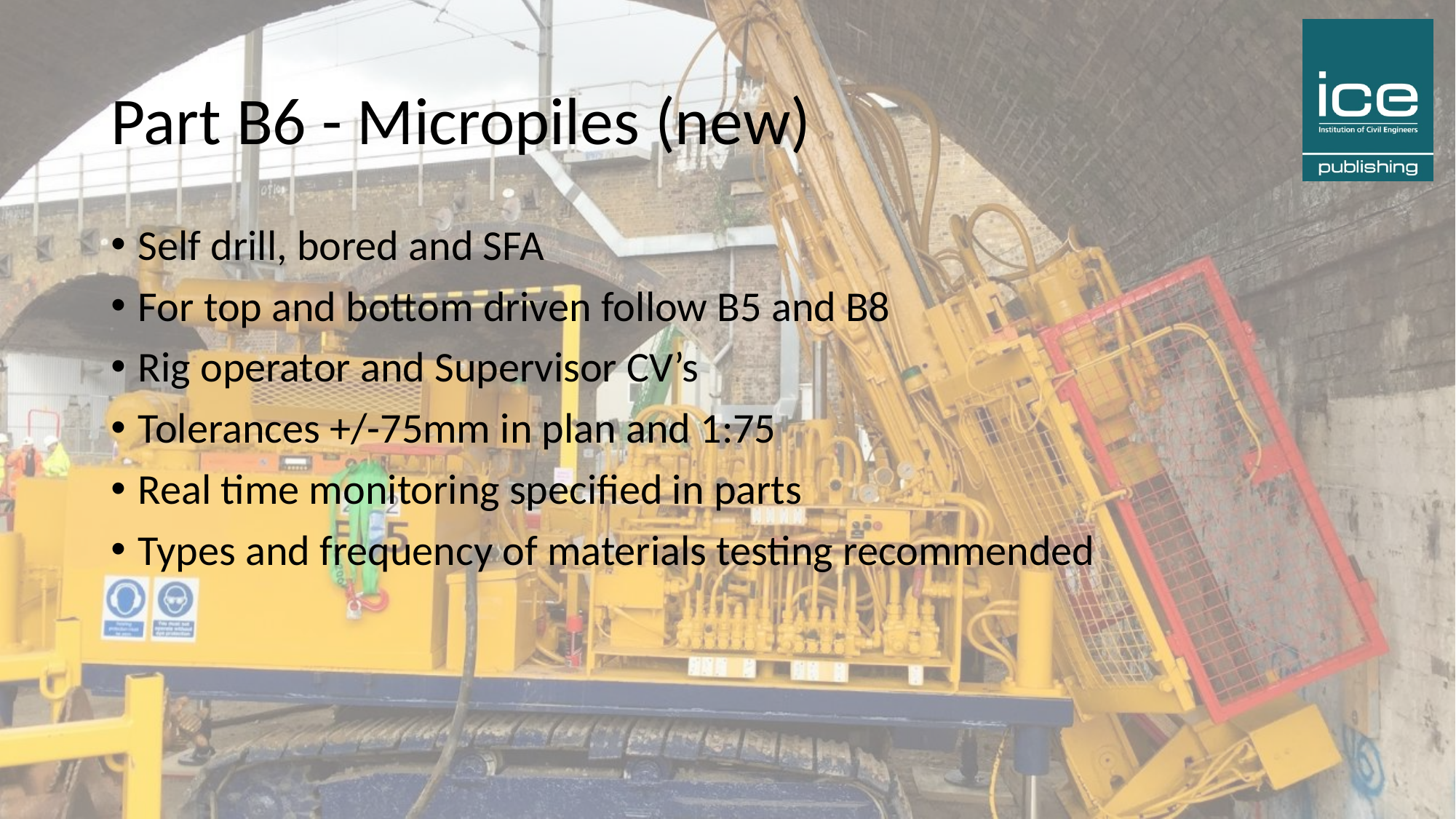

# Part B6 - Micropiles (new)
Self drill, bored and SFA
For top and bottom driven follow B5 and B8
Rig operator and Supervisor CV’s
Tolerances +/-75mm in plan and 1:75
Real time monitoring specified in parts
Types and frequency of materials testing recommended